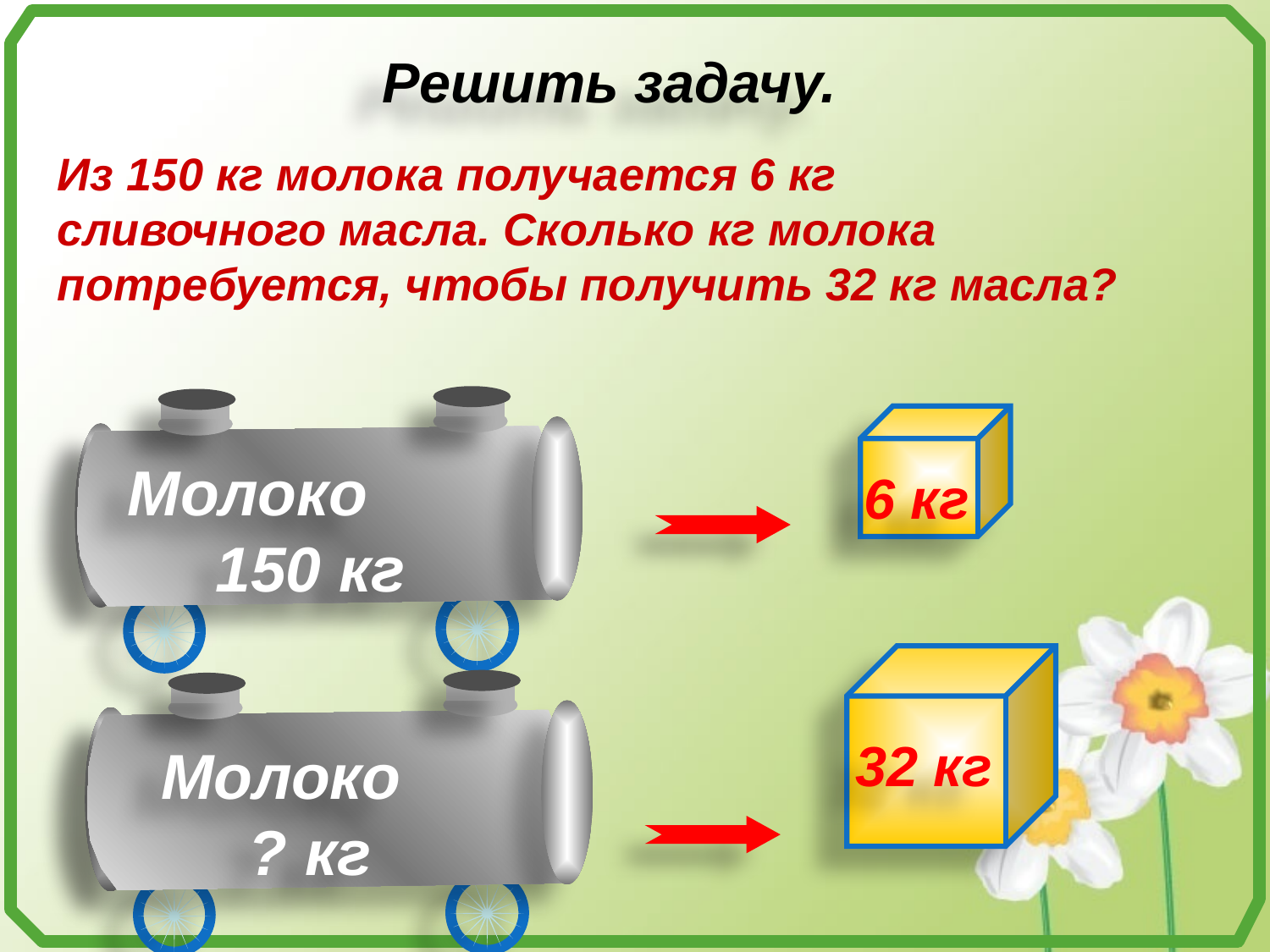

Решить задачу.
Из 150 кг молока получается 6 кг
сливочного масла. Сколько кг молока  потребуется, чтобы получить 32 кг масла?

Молоко
     150 кг

6 кг

32 кг

Молоко
     ? кг